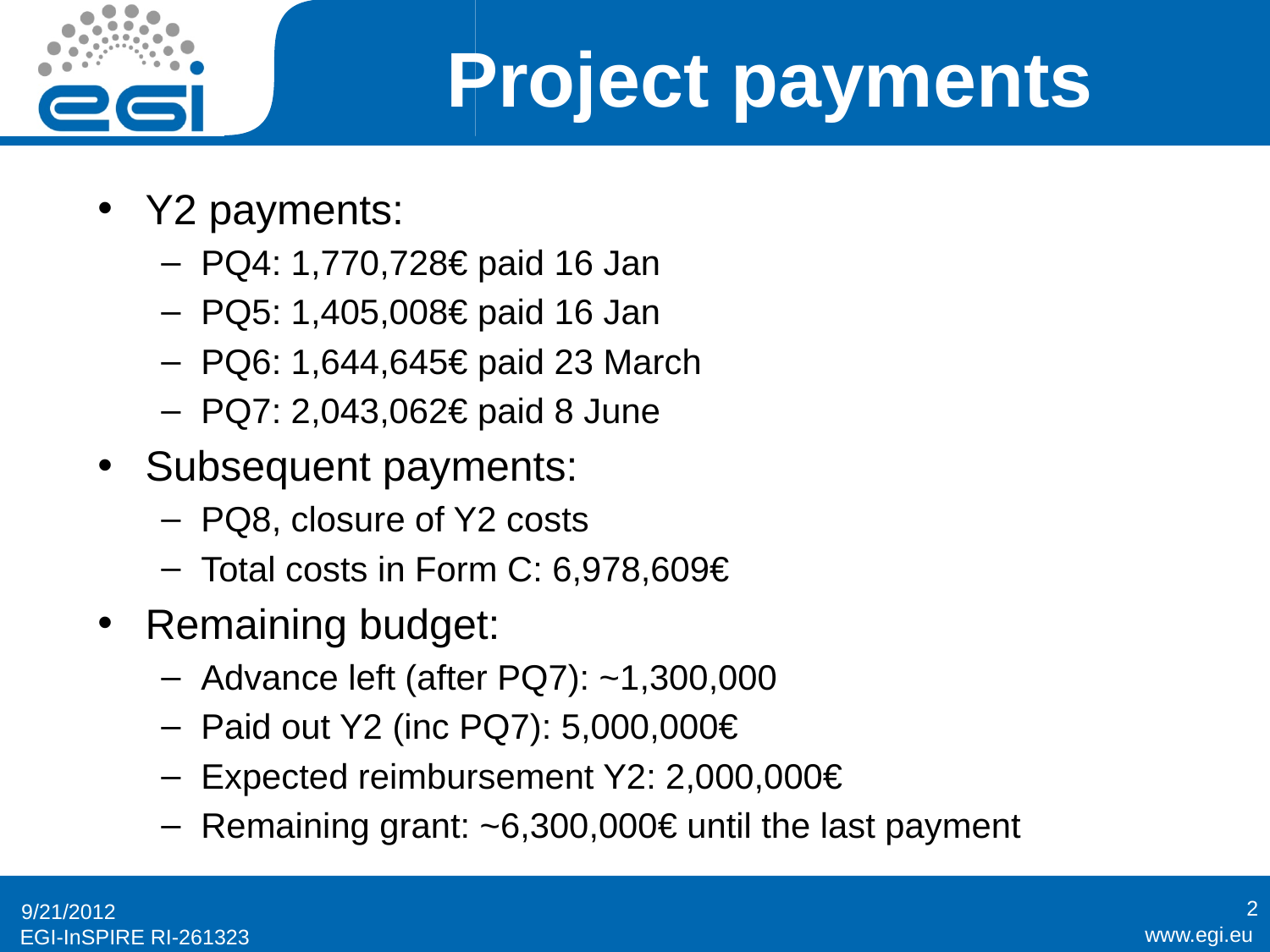

# Project payments
Y2 payments:
PQ4: 1,770,728€ paid 16 Jan
PQ5: 1,405,008€ paid 16 Jan
PQ6: 1,644,645€ paid 23 March
PQ7: 2,043,062€ paid 8 June
Subsequent payments:
PQ8, closure of Y2 costs
Total costs in Form C: 6,978,609€
Remaining budget:
Advance left (after PQ7): ~1,300,000
Paid out Y2 (inc PQ7): 5,000,000€
Expected reimbursement Y2: 2,000,000€
Remaining grant: ~6,300,000€ until the last payment

2
9/21/2012